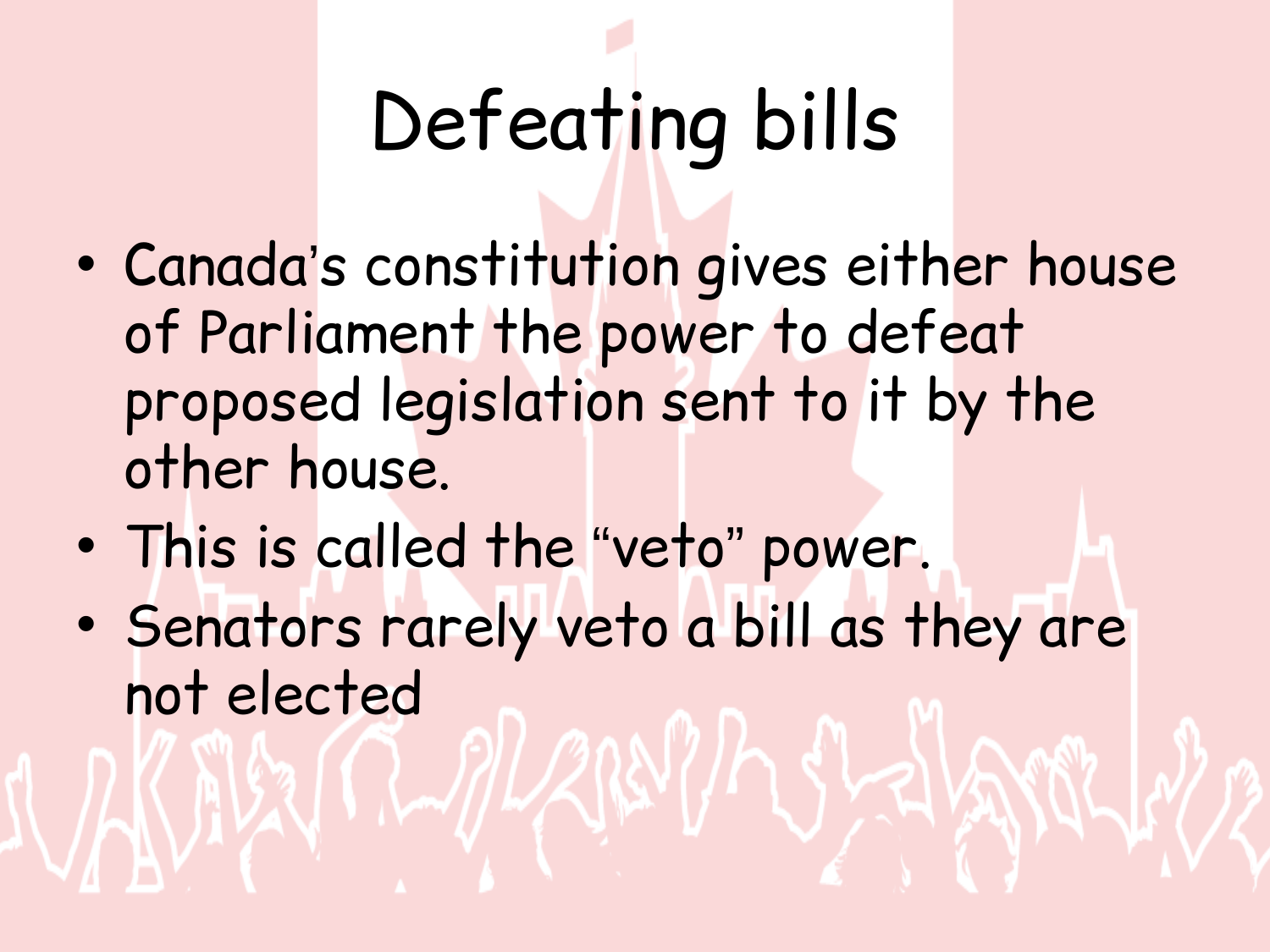

# Defeating bills
Canada’s constitution gives either house of Parliament the power to defeat proposed legislation sent to it by the other house.
This is called the “veto” power.
Senators rarely veto a bill as they are not elected